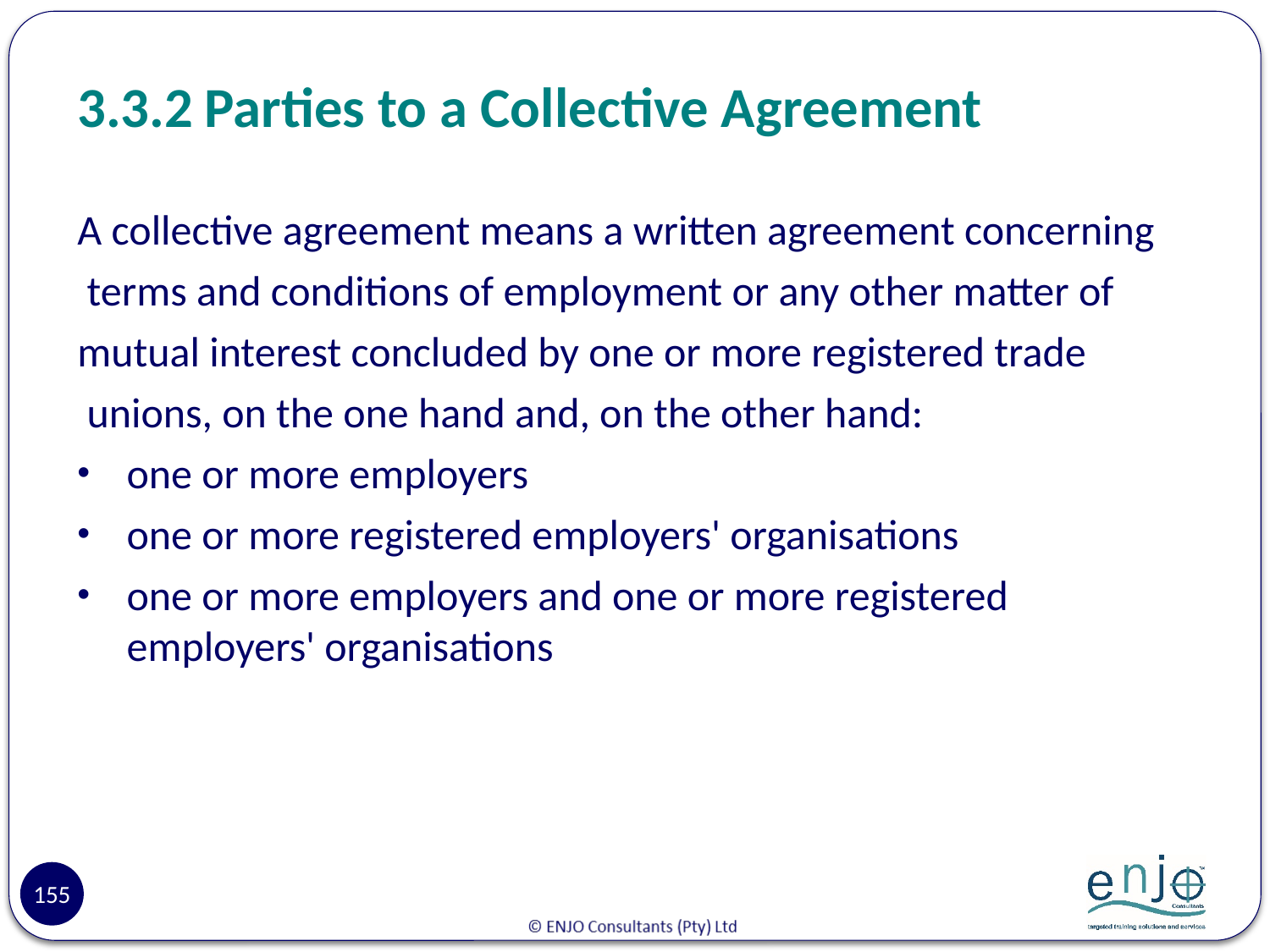

# 3.3.2	Parties to a Collective Agreement
A collective agreement means a written agreement concerning
 terms and conditions of employment or any other matter of
mutual interest concluded by one or more registered trade
 unions, on the one hand and, on the other hand:
one or more employers
one or more registered employers' organisations
one or more employers and one or more registered employers' organisations

155